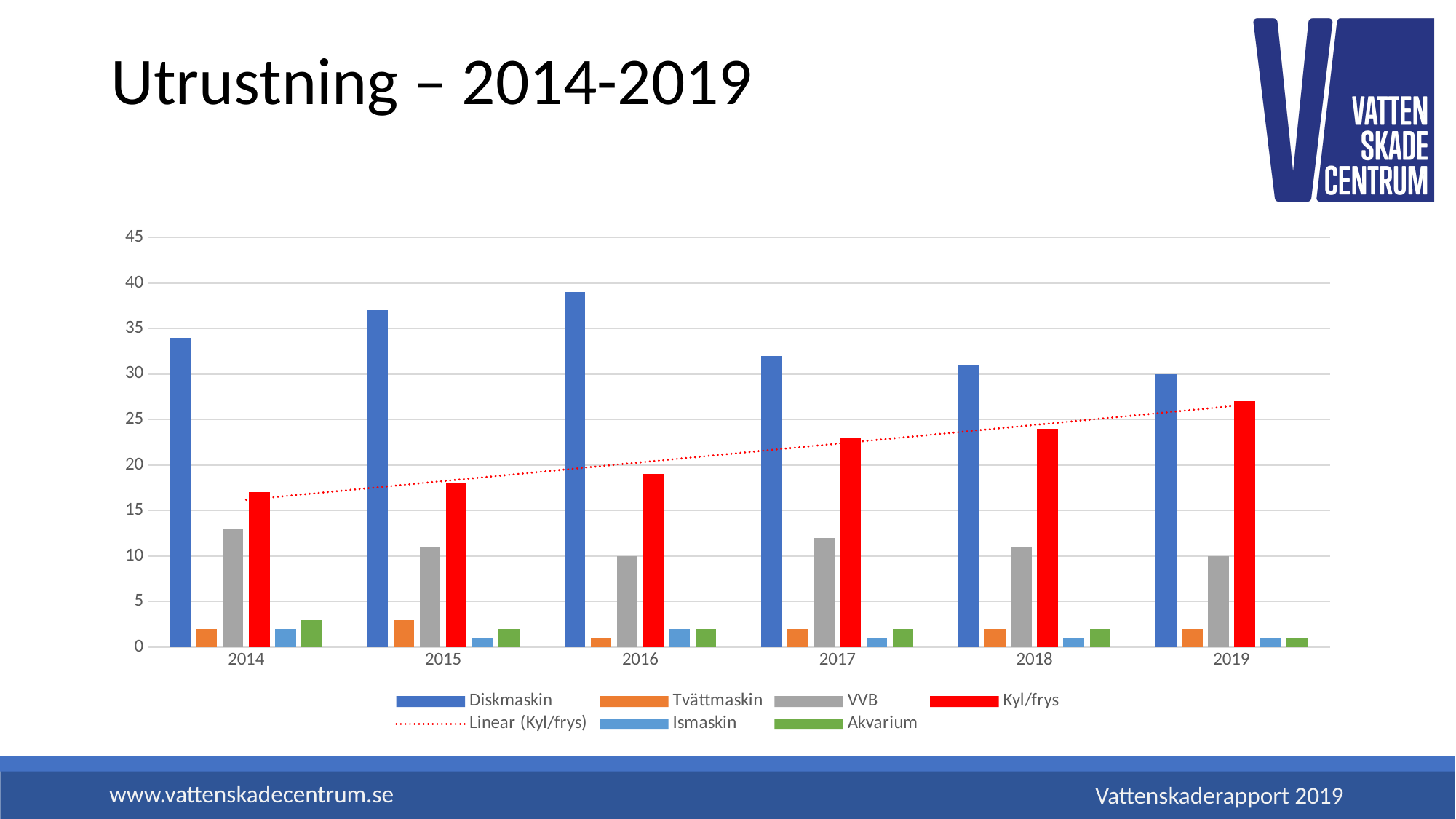

# Utrustning – 2014-2019

### Chart

| Category | Diskmaskin | Tvättmaskin | VVB | Kyl/frys | Ismaskin | Akvarium |
|---|---|---|---|---|---|---|
| 2014 | 34.0 | 2.0 | 13.0 | 17.0 | 2.0 | 3.0 |
| 2015 | 37.0 | 3.0 | 11.0 | 18.0 | 1.0 | 2.0 |
| 2016 | 39.0 | 1.0 | 10.0 | 19.0 | 2.0 | 2.0 |
| 2017 | 32.0 | 2.0 | 12.0 | 23.0 | 1.0 | 2.0 |
| 2018 | 31.0 | 2.0 | 11.0 | 24.0 | 1.0 | 2.0 |
| 2019 | 30.0 | 2.0 | 10.0 | 27.0 | 1.0 | 1.0 |